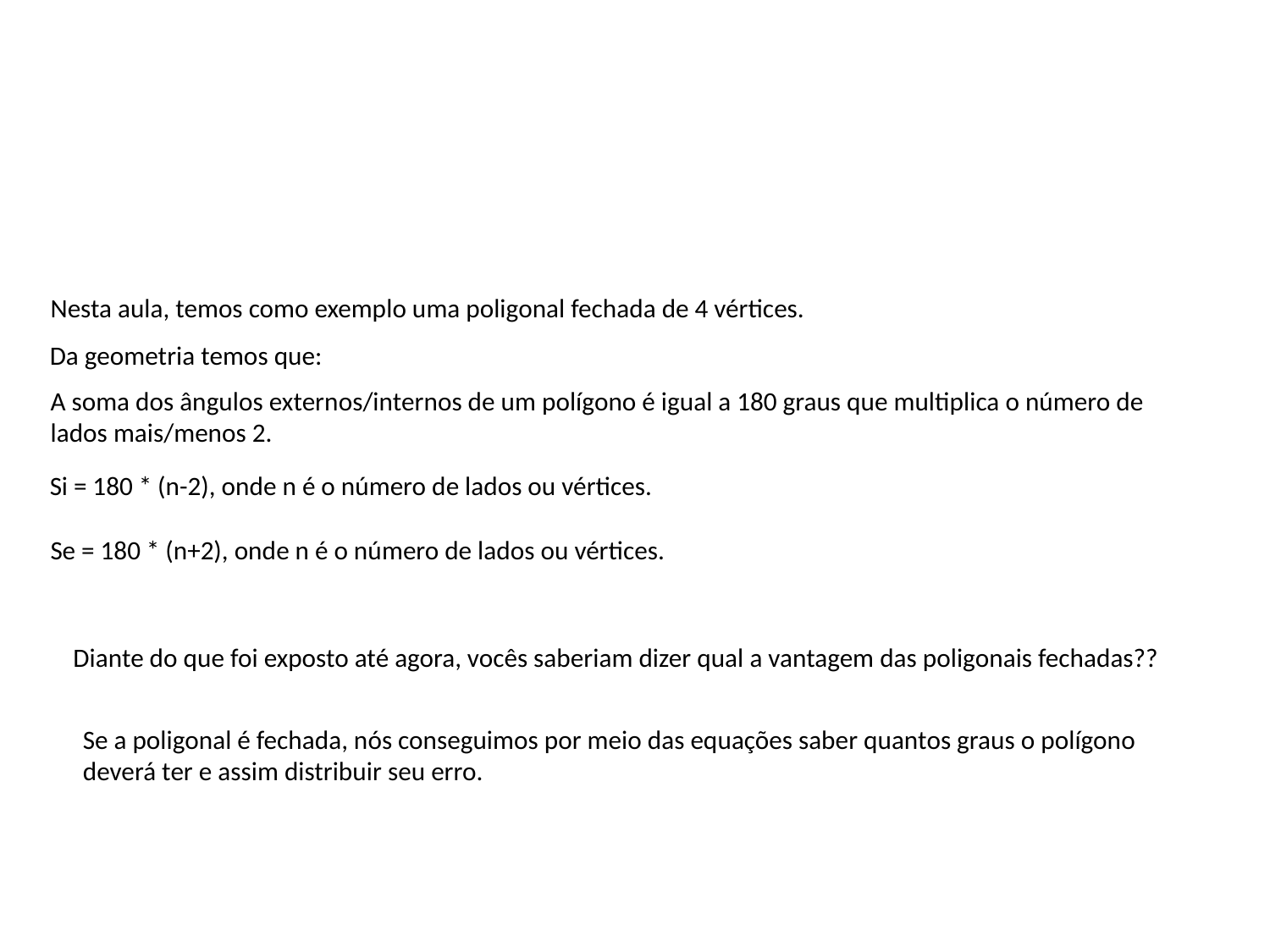

Nesta aula, temos como exemplo uma poligonal fechada de 4 vértices.
Da geometria temos que:
A soma dos ângulos externos/internos de um polígono é igual a 180 graus que multiplica o número de lados mais/menos 2.
Si = 180 * (n-2), onde n é o número de lados ou vértices.
Se = 180 * (n+2), onde n é o número de lados ou vértices.
Diante do que foi exposto até agora, vocês saberiam dizer qual a vantagem das poligonais fechadas??
Se a poligonal é fechada, nós conseguimos por meio das equações saber quantos graus o polígono deverá ter e assim distribuir seu erro.